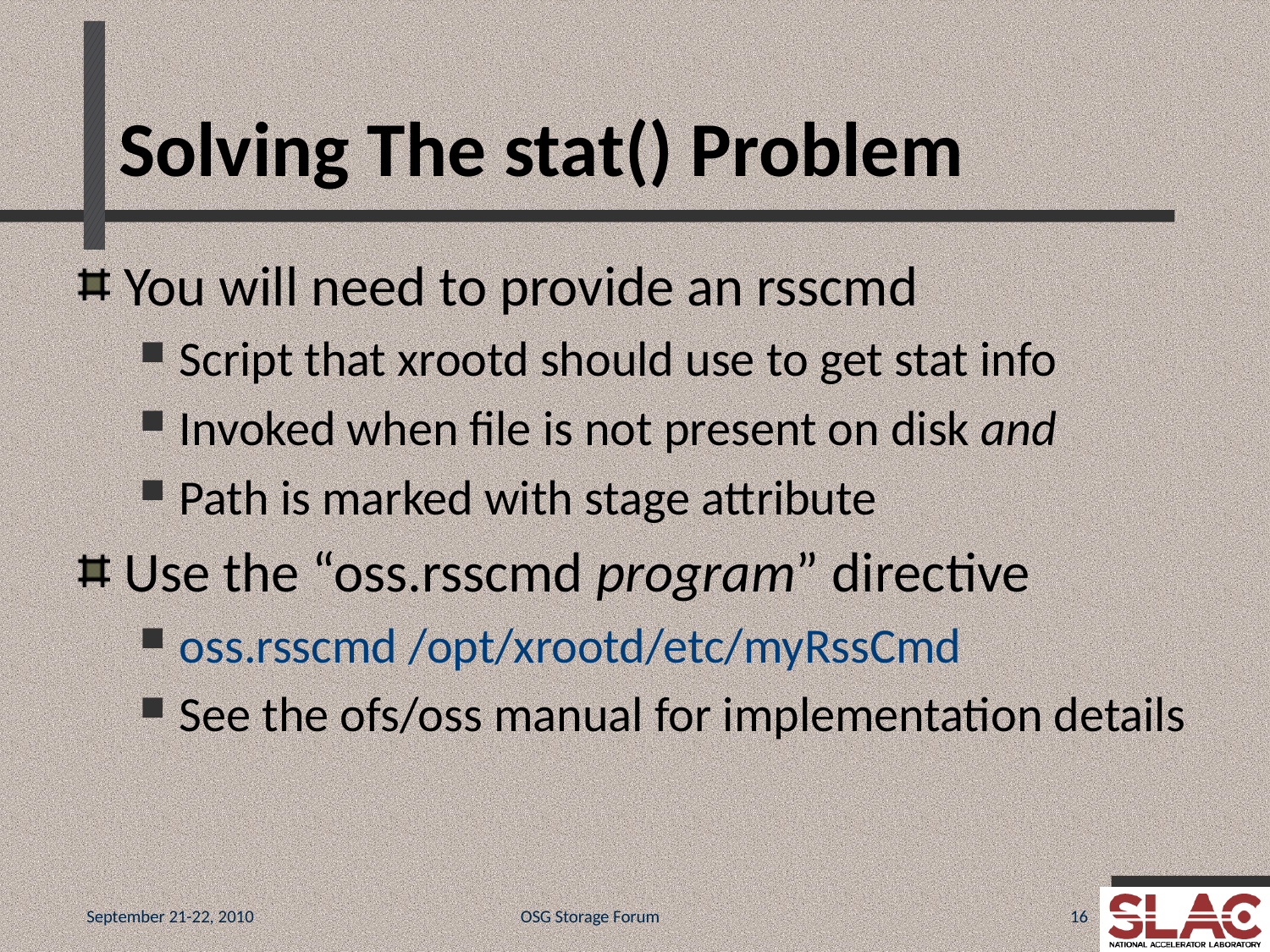

# Solving The stat() Problem
You will need to provide an rsscmd
Script that xrootd should use to get stat info
Invoked when file is not present on disk and
Path is marked with stage attribute
Use the “oss.rsscmd program” directive
oss.rsscmd /opt/xrootd/etc/myRssCmd
See the ofs/oss manual for implementation details